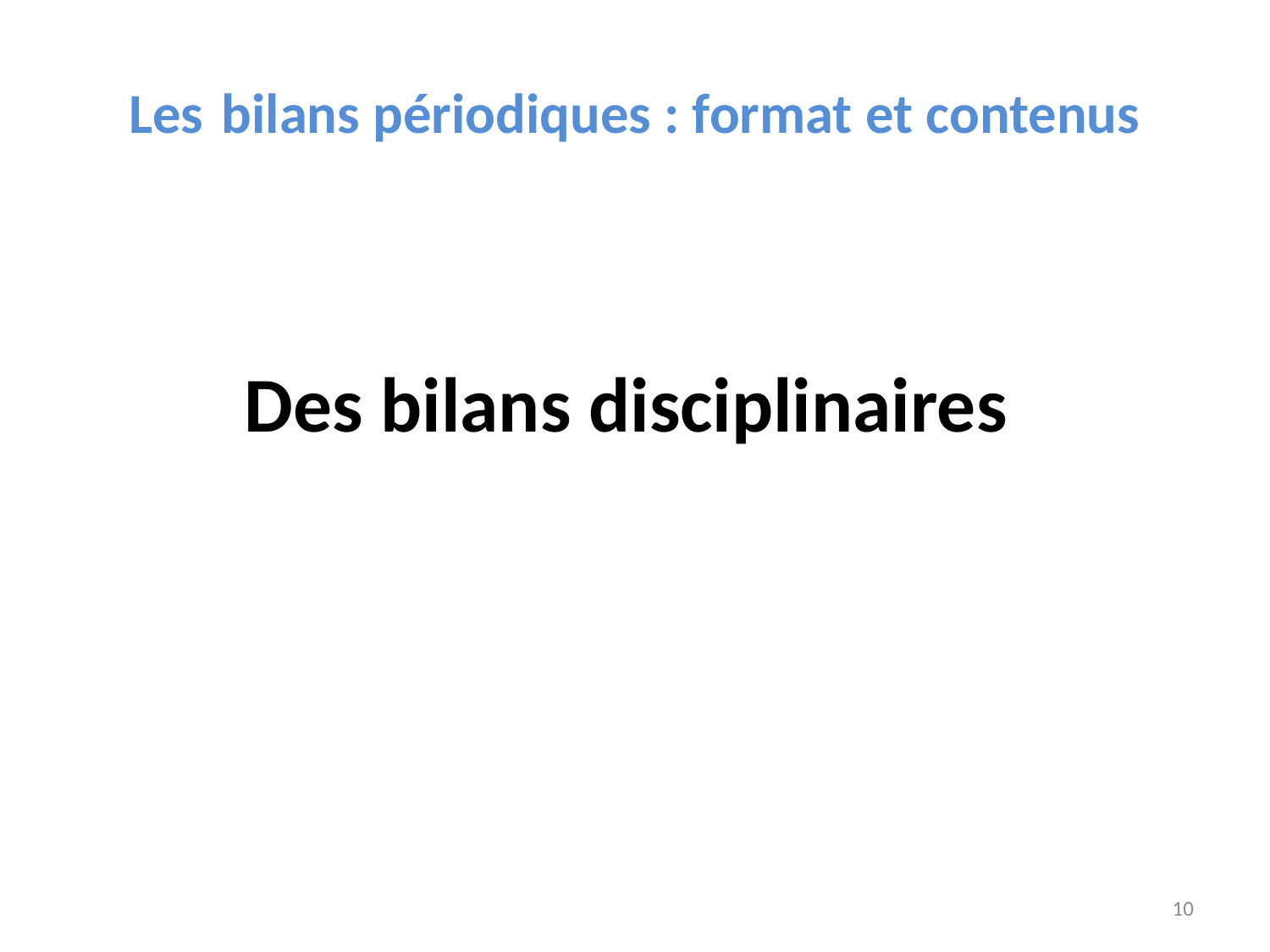

Les bilans périodiques : format et contenus
Des bilans disciplinaires
10